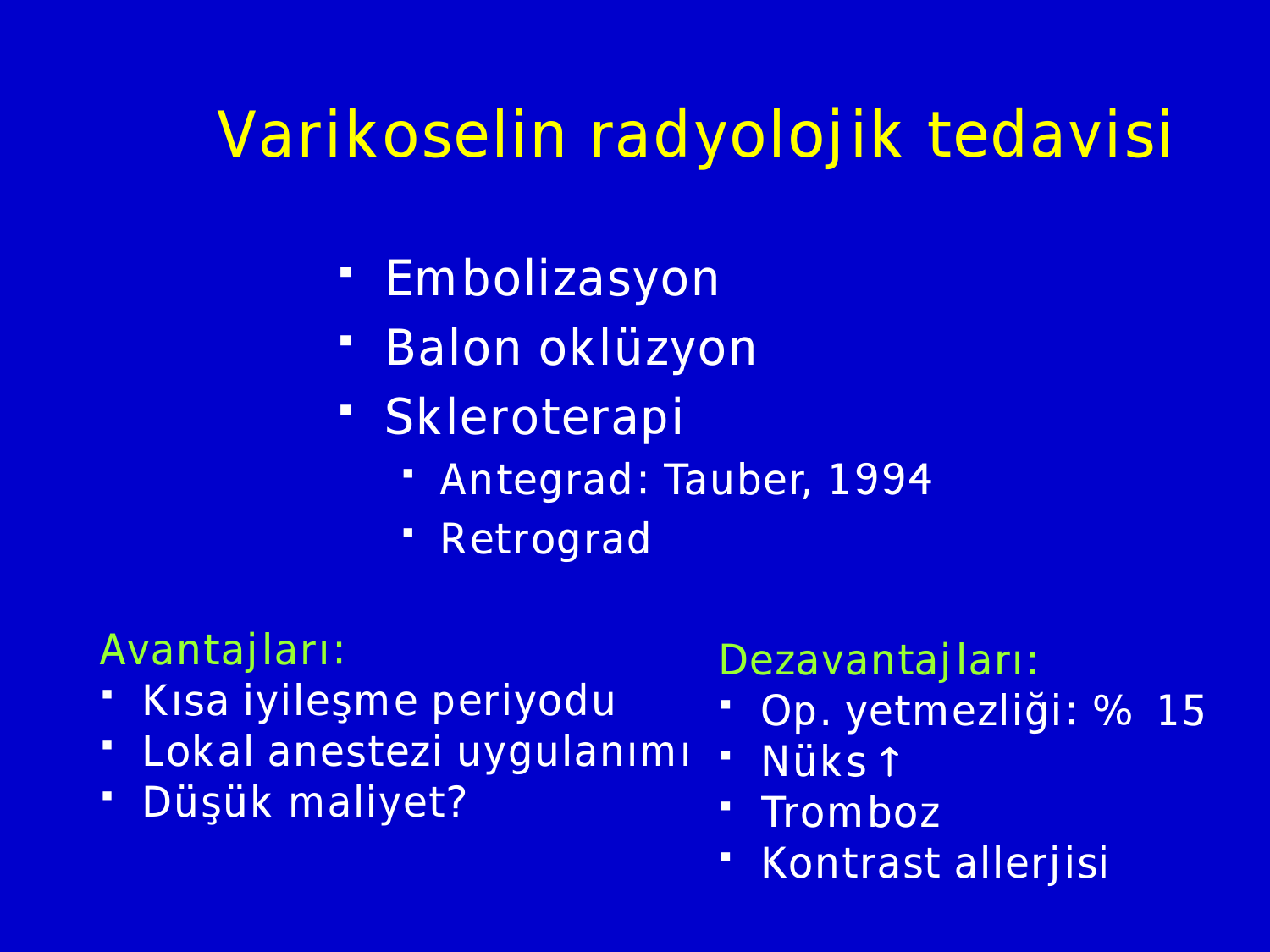

# Varikoselin radyolojik tedavisi
Embolizasyon
Balon oklüzyon
Skleroterapi
Antegrad: Tauber, 1994
Retrograd
Avantajları:
 Kısa iyileşme periyodu
 Lokal anestezi uygulanımı
 Düşük maliyet?
Dezavantajları:
 Op. yetmezliği: % 15
 Nüks ↑
 Tromboz
 Kontrast allerjisi